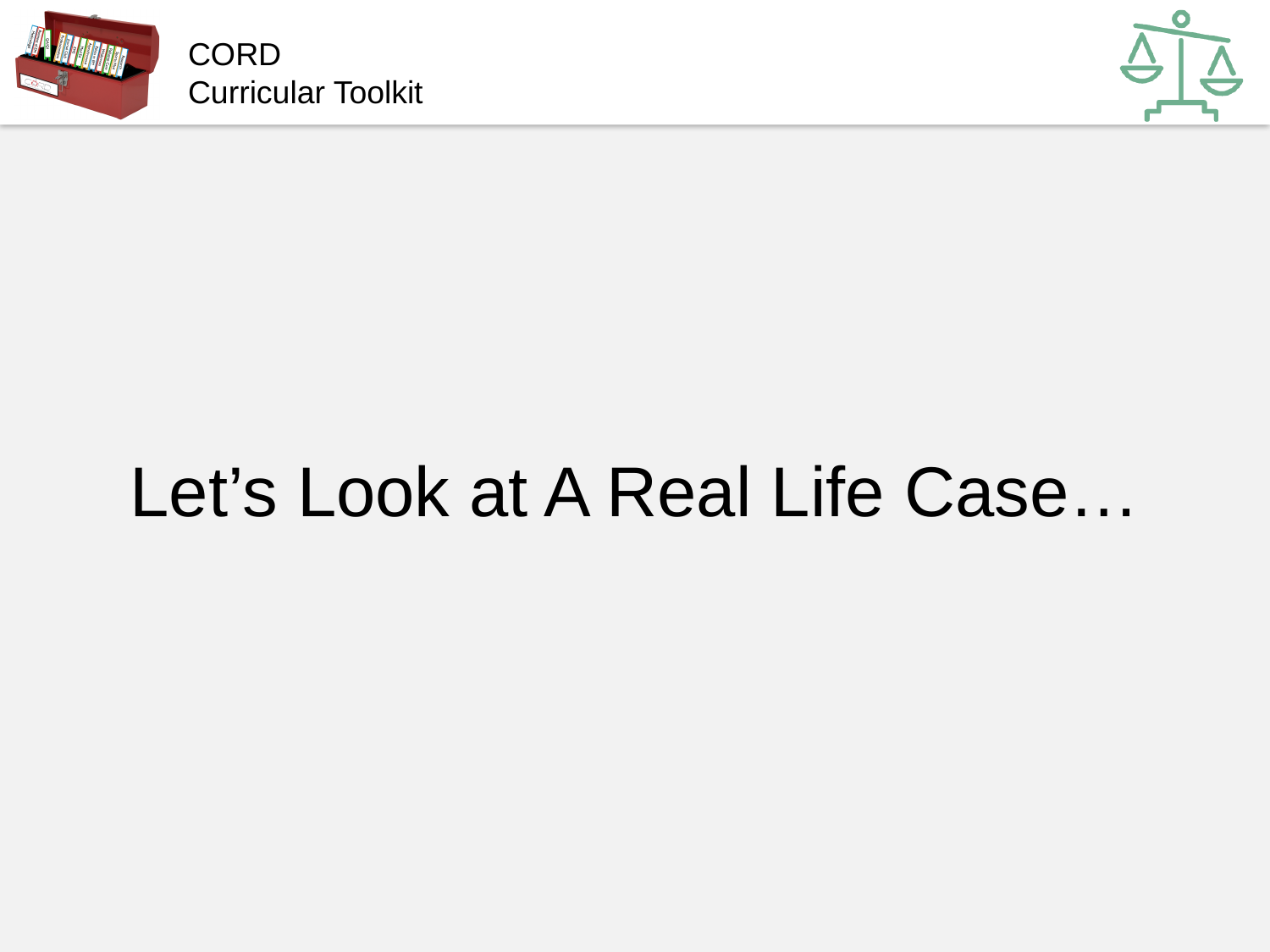

# Let’s Look at A Real Life Case…